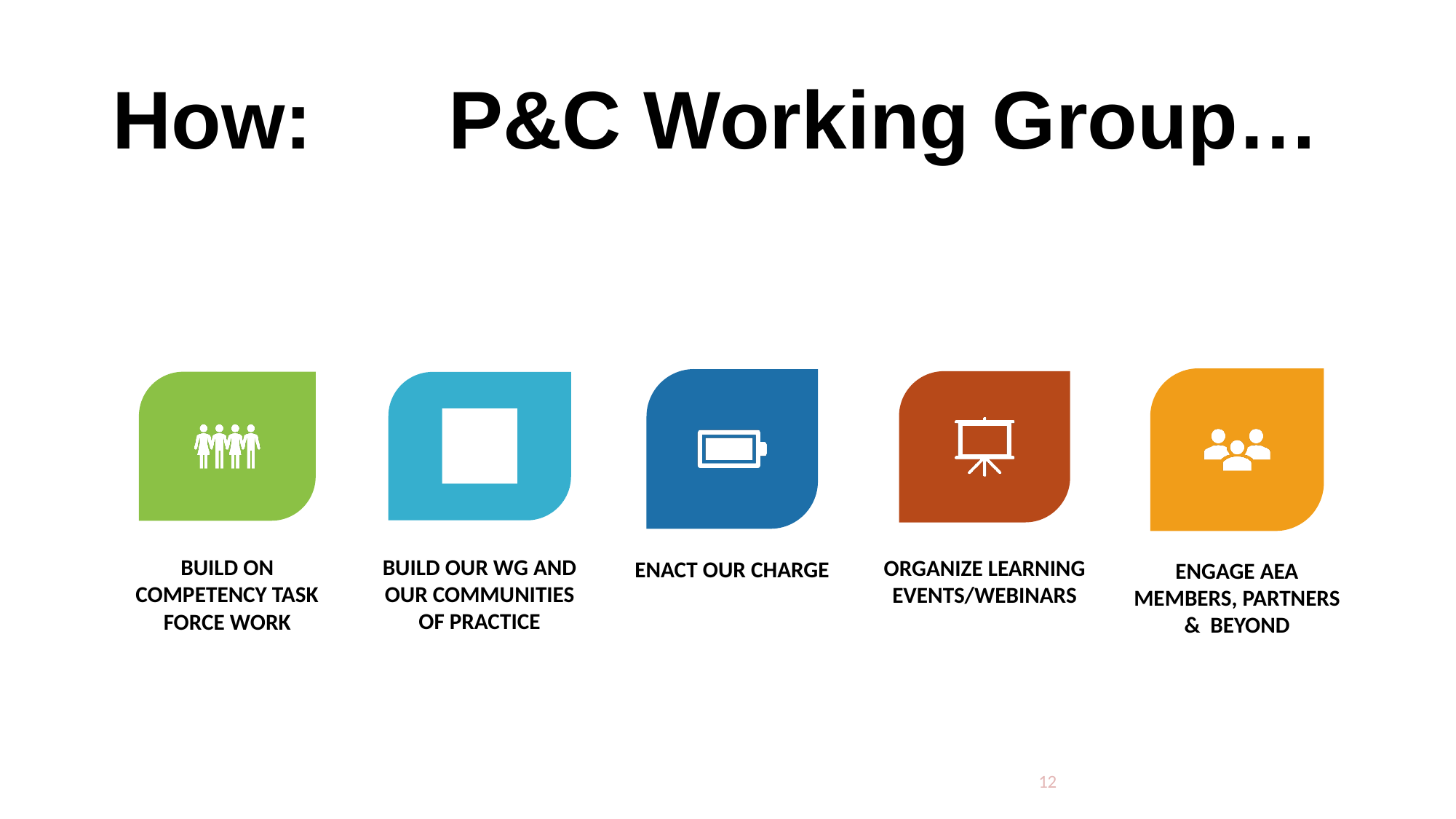

# How:      P&C Working Group…
Build on Competency Task Force work
Build our WG and our communities of practice
ENACT our charge
Organize learning events/webinars
Engage AEA members, partners &  beyond
12